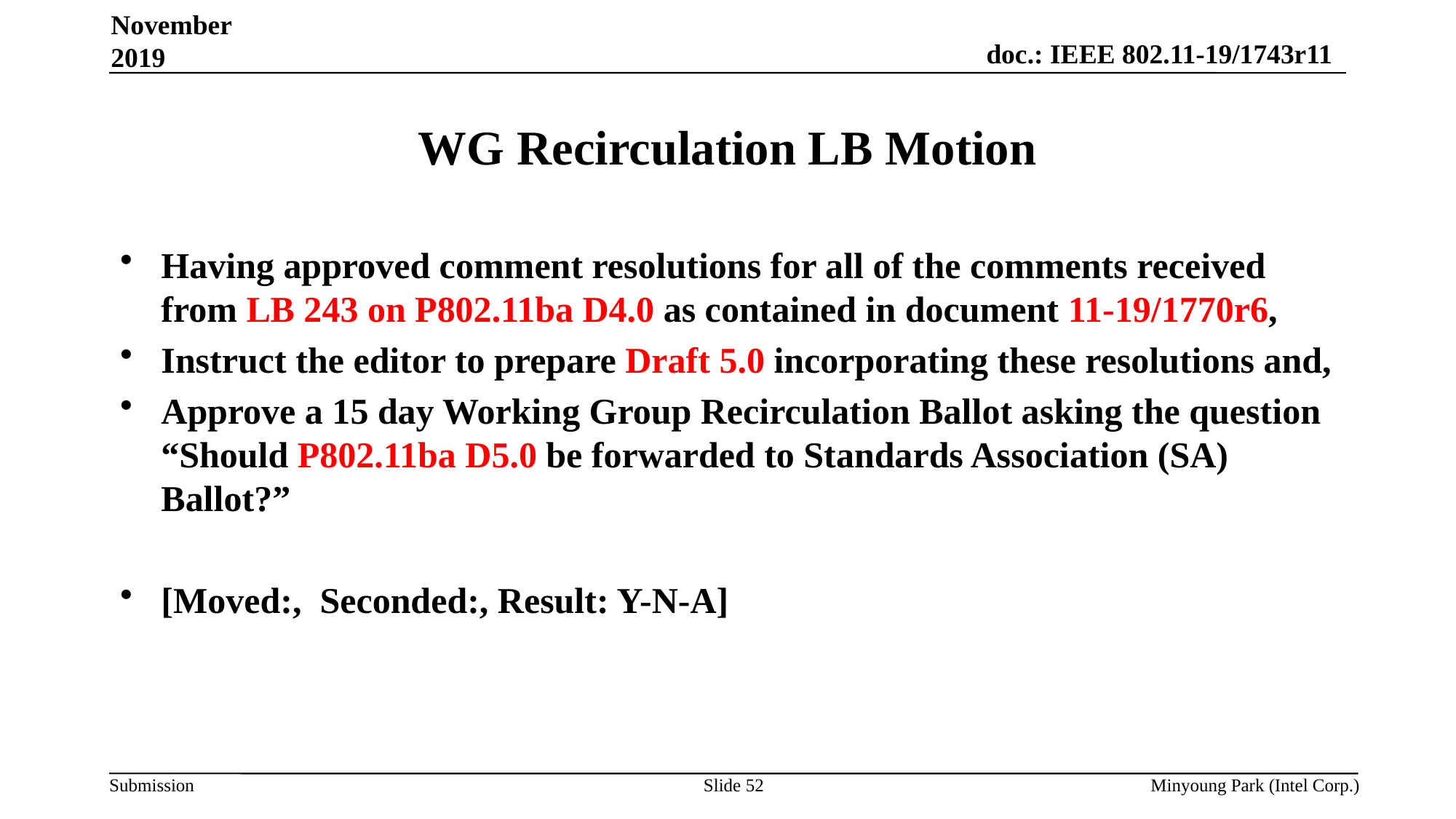

November 2019
# WG Recirculation LB Motion
Having approved comment resolutions for all of the comments received from LB 243 on P802.11ba D4.0 as contained in document 11-19/1770r6,
Instruct the editor to prepare Draft 5.0 incorporating these resolutions and,
Approve a 15 day Working Group Recirculation Ballot asking the question “Should P802.11ba D5.0 be forwarded to Standards Association (SA) Ballot?”

[Moved:,  Seconded:, Result: Y-N-A]

Slide 52
Minyoung Park (Intel Corp.)